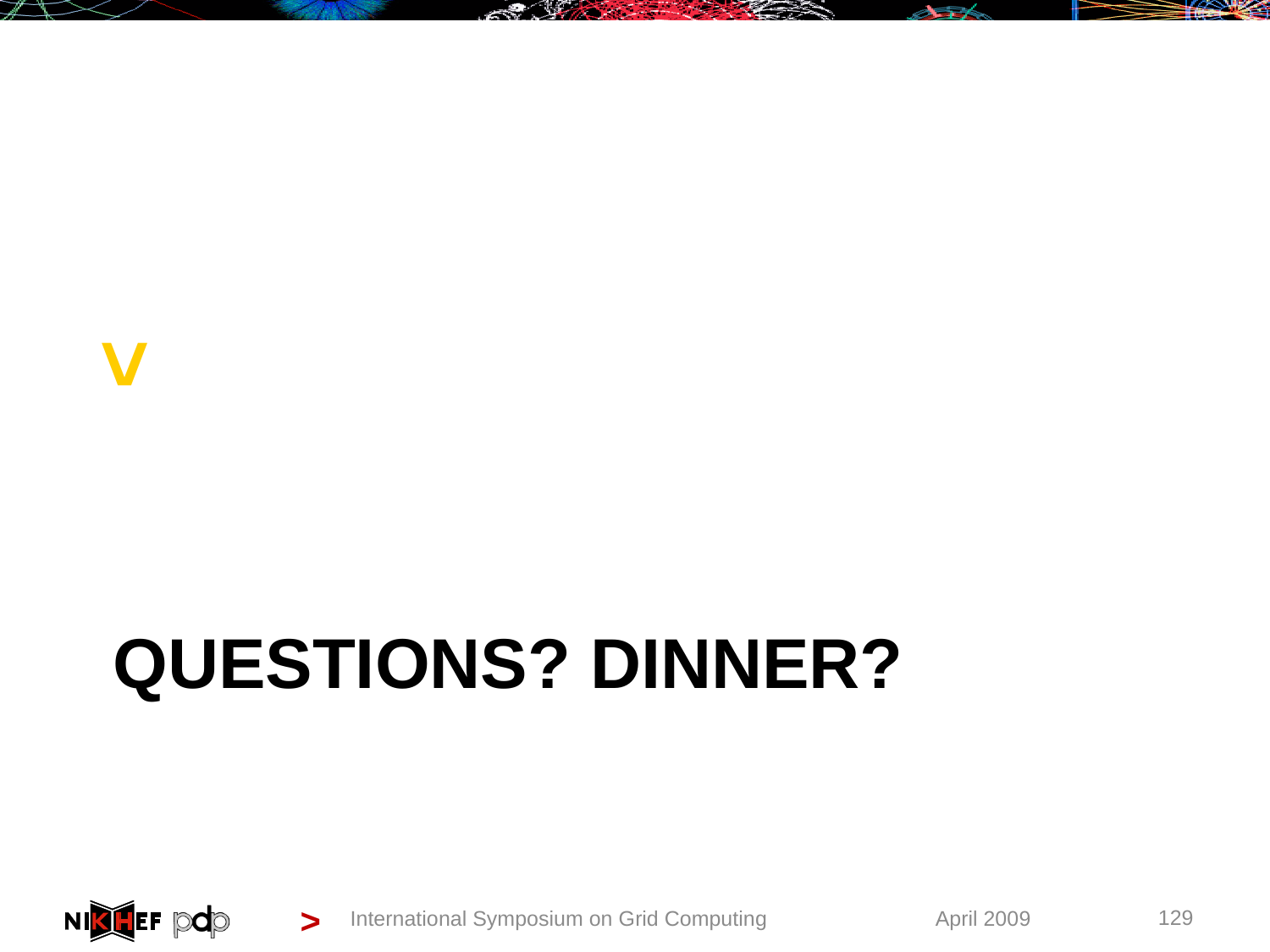

# Questions? Dinner?
International Symposium on Grid Computing
April 2009
129